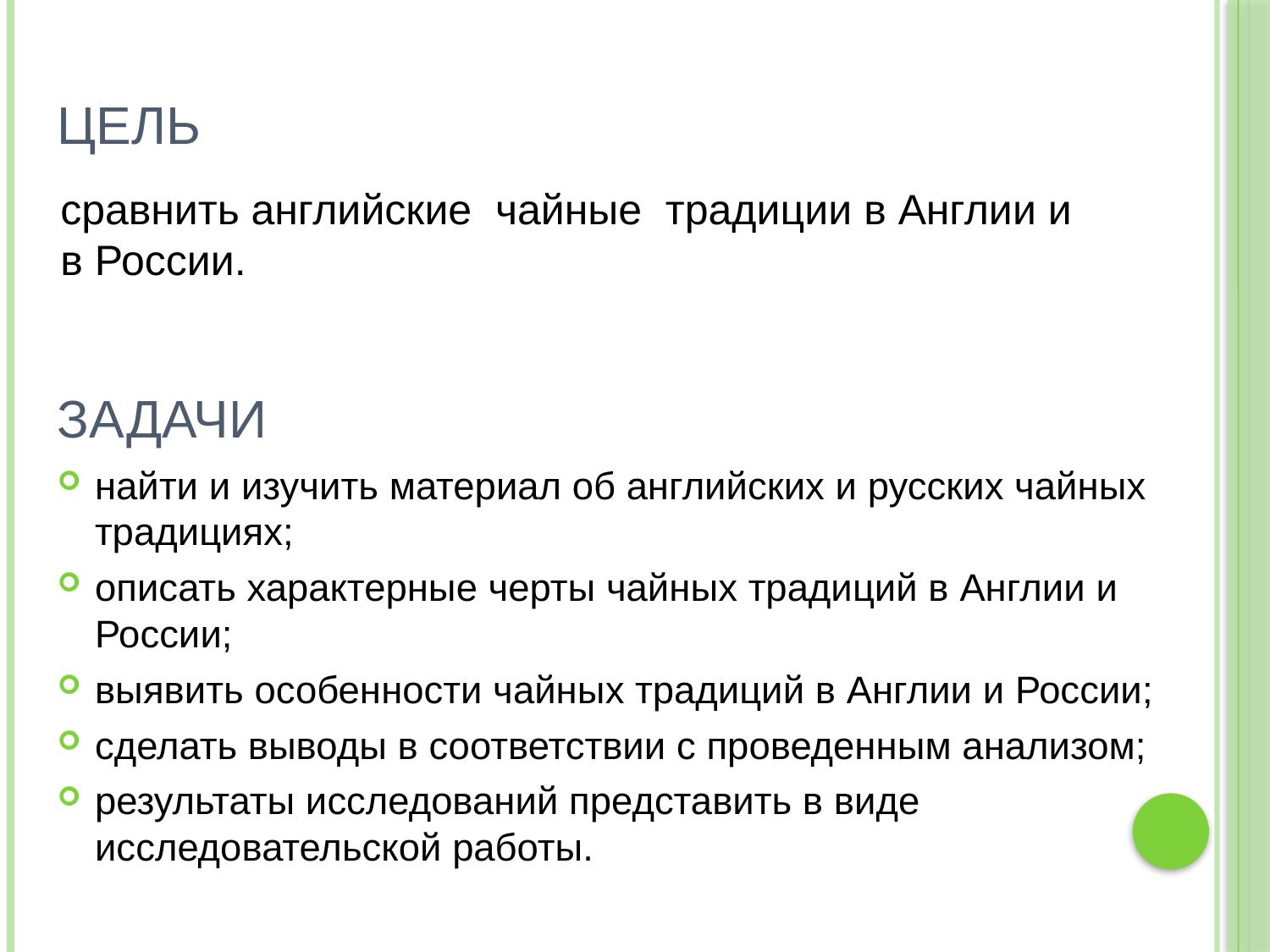

# Цель
сравнить английские  чайные  традиции в Англии и в России.

Задачи
найти и изучить материал об английских и русских чайных традициях;
описать характерные черты чайных традиций в Англии и России;
выявить особенности чайных традиций в Англии и России;
сделать выводы в соответствии с проведенным анализом;
результаты исследований представить в виде исследовательской работы.